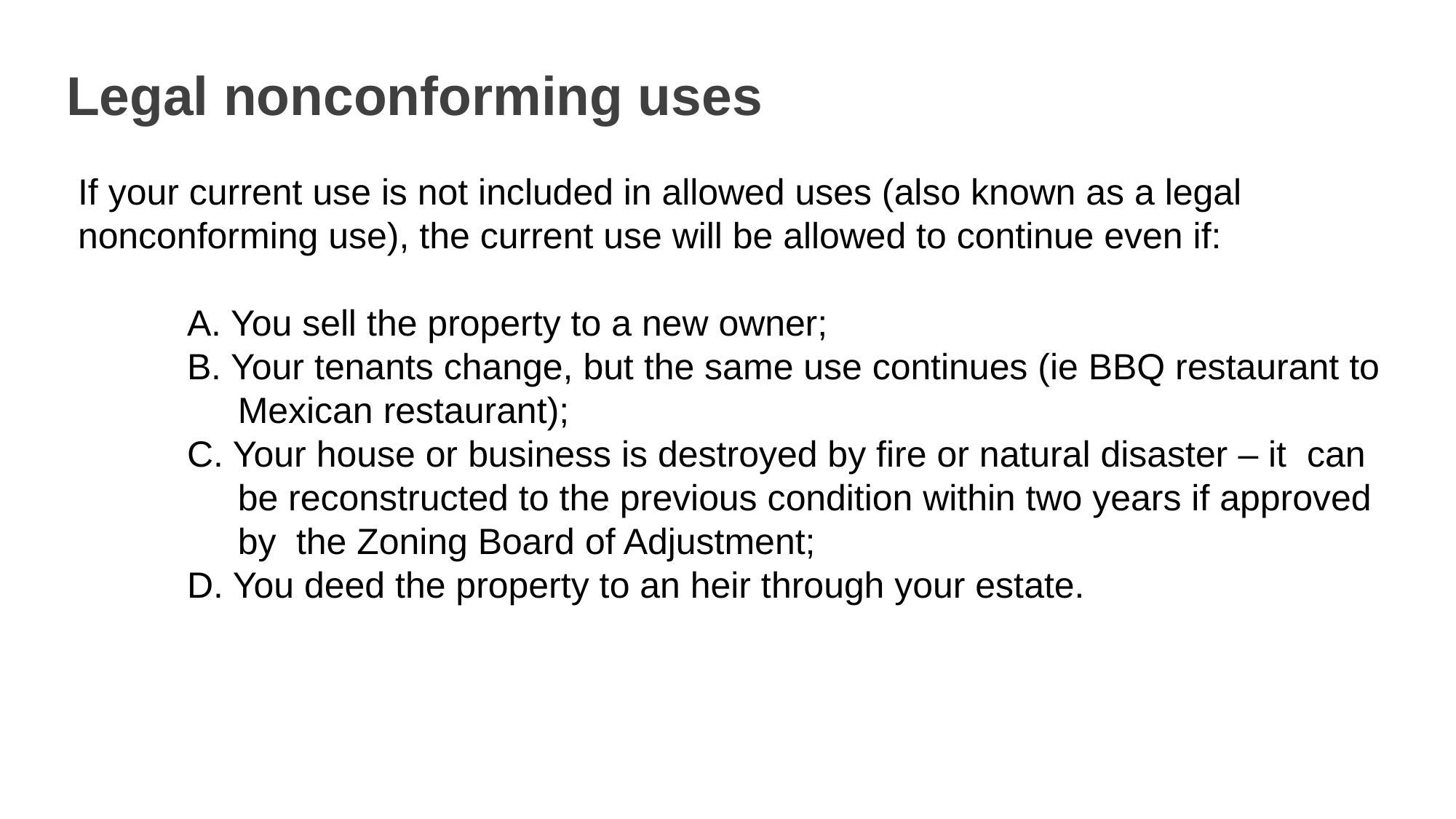

# Legal nonconforming uses
If your current use is not included in allowed uses (also known as a legal nonconforming use), the current use will be allowed to continue even if:

	A. You sell the property to a new owner;
	B. Your tenants change, but the same use continues (ie BBQ restaurant to 	     Mexican restaurant);
	C. Your house or business is destroyed by fire or natural disaster – it  can 	     	     be reconstructed to the previous condition within two years if approved 		     by 	the Zoning Board of Adjustment;
	D. You deed the property to an heir through your estate.